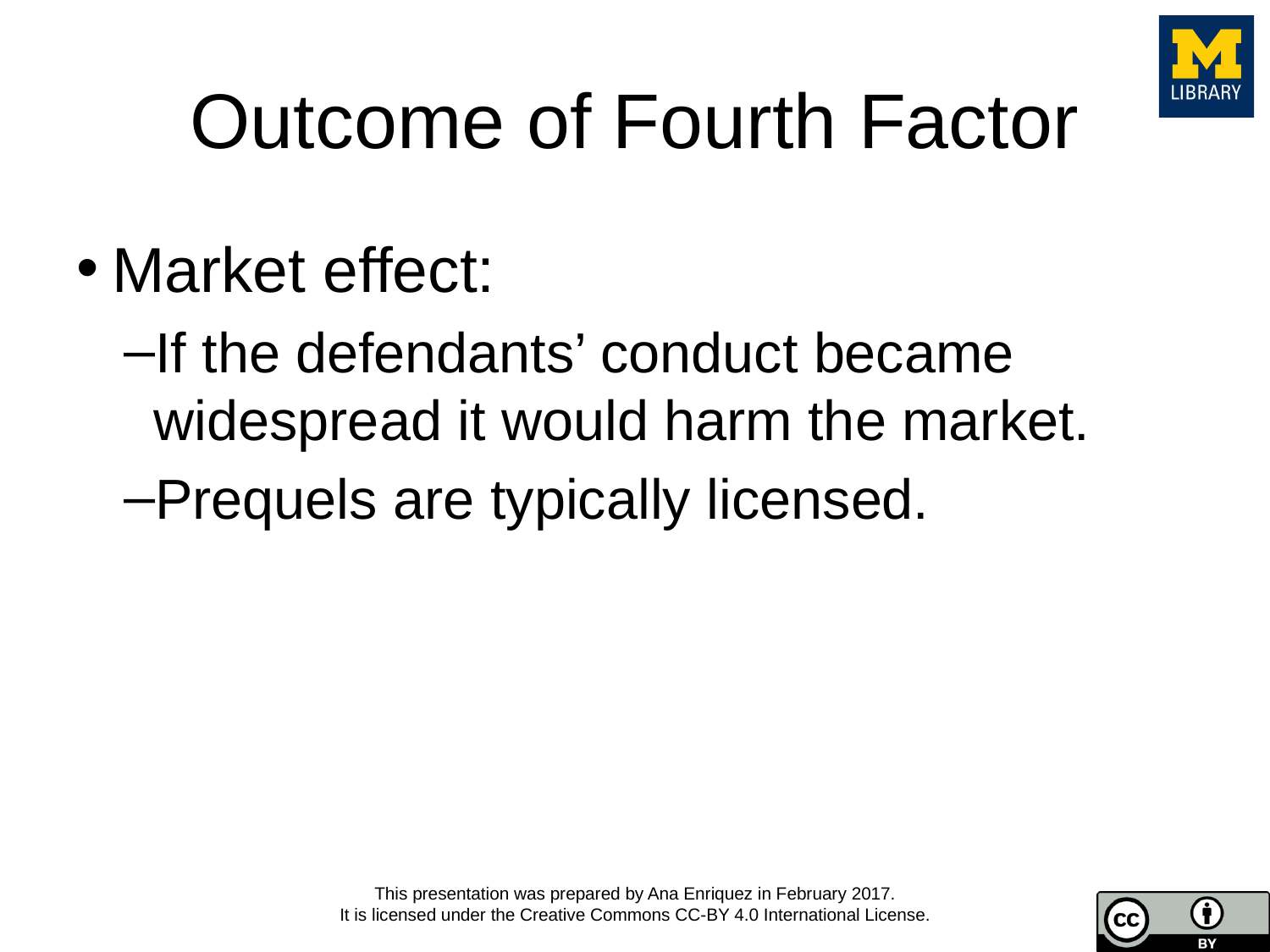

# Outcome of Fourth Factor
Market effect:
If the defendants’ conduct became widespread it would harm the market.
Prequels are typically licensed.
This presentation was prepared by Ana Enriquez in February 2017.
It is licensed under the Creative Commons CC-BY 4.0 International License.